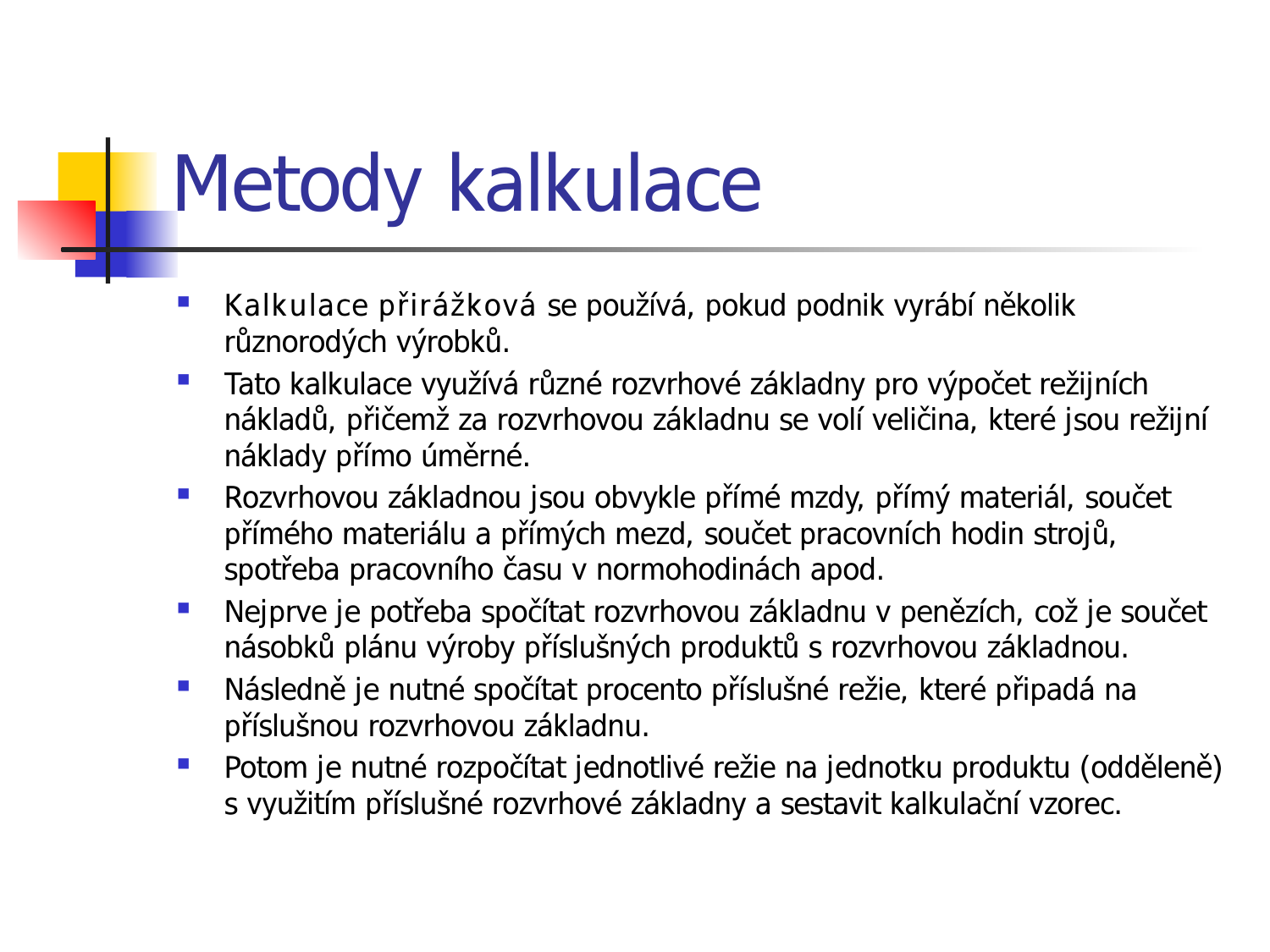

# Metody kalkulace
Kalkulace přirážková se používá, pokud podnik vyrábí několik různorodých výrobků.
Tato kalkulace využívá různé rozvrhové základny pro výpočet režijních nákladů, přičemž za rozvrhovou základnu se volí veličina, které jsou režijní náklady přímo úměrné.
Rozvrhovou základnou jsou obvykle přímé mzdy, přímý materiál, součet přímého materiálu a přímých mezd, součet pracovních hodin strojů, spotřeba pracovního času v normohodinách apod.
Nejprve je potřeba spočítat rozvrhovou základnu v penězích, což je součet násobků plánu výroby příslušných produktů s rozvrhovou základnou.
Následně je nutné spočítat procento příslušné režie, které připadá na příslušnou rozvrhovou základnu.
Potom je nutné rozpočítat jednotlivé režie na jednotku produktu (odděleně) s využitím příslušné rozvrhové základny a sestavit kalkulační vzorec.